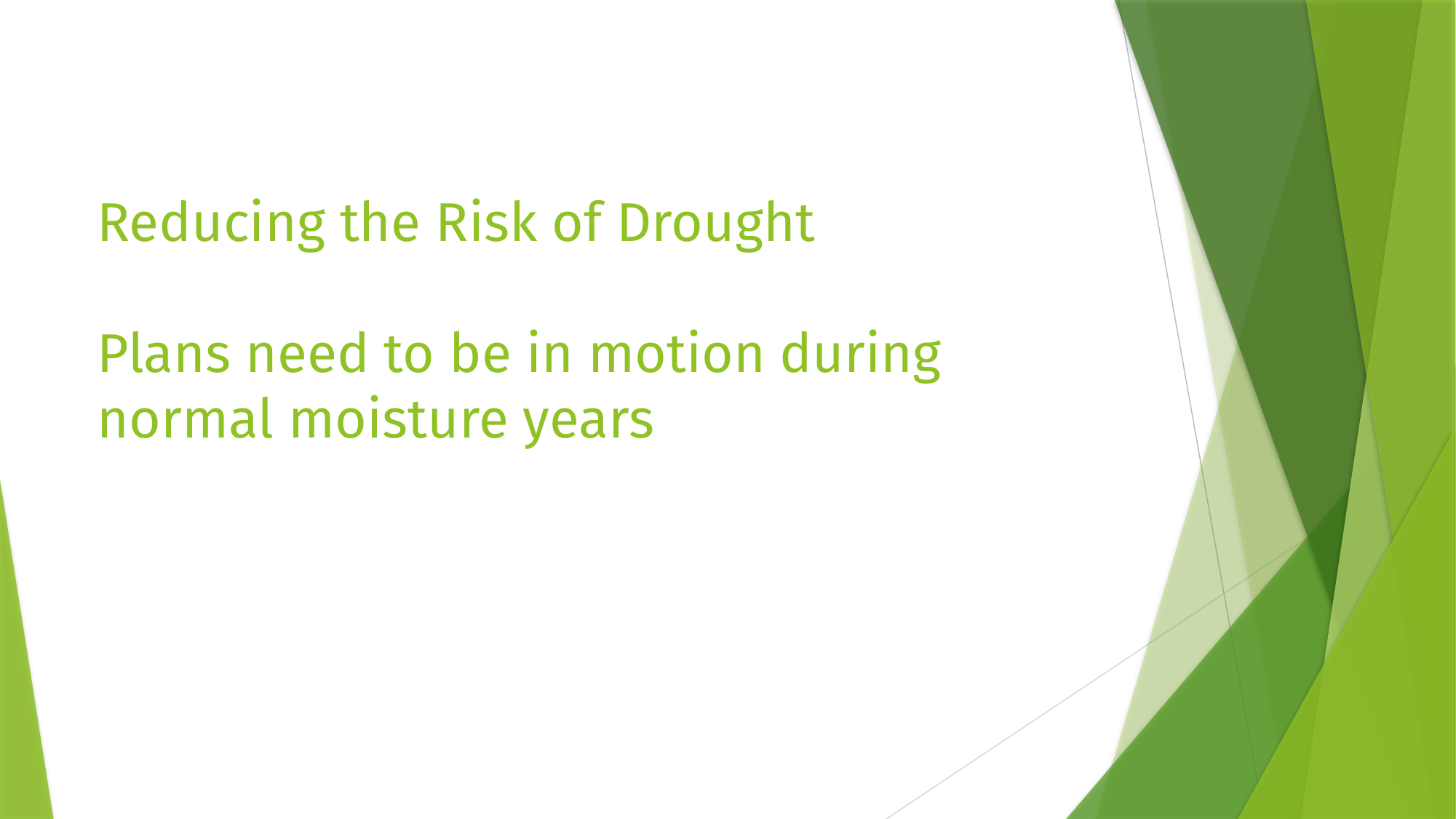

# Reducing the Risk of Drought Plans need to be in motion during normal moisture years